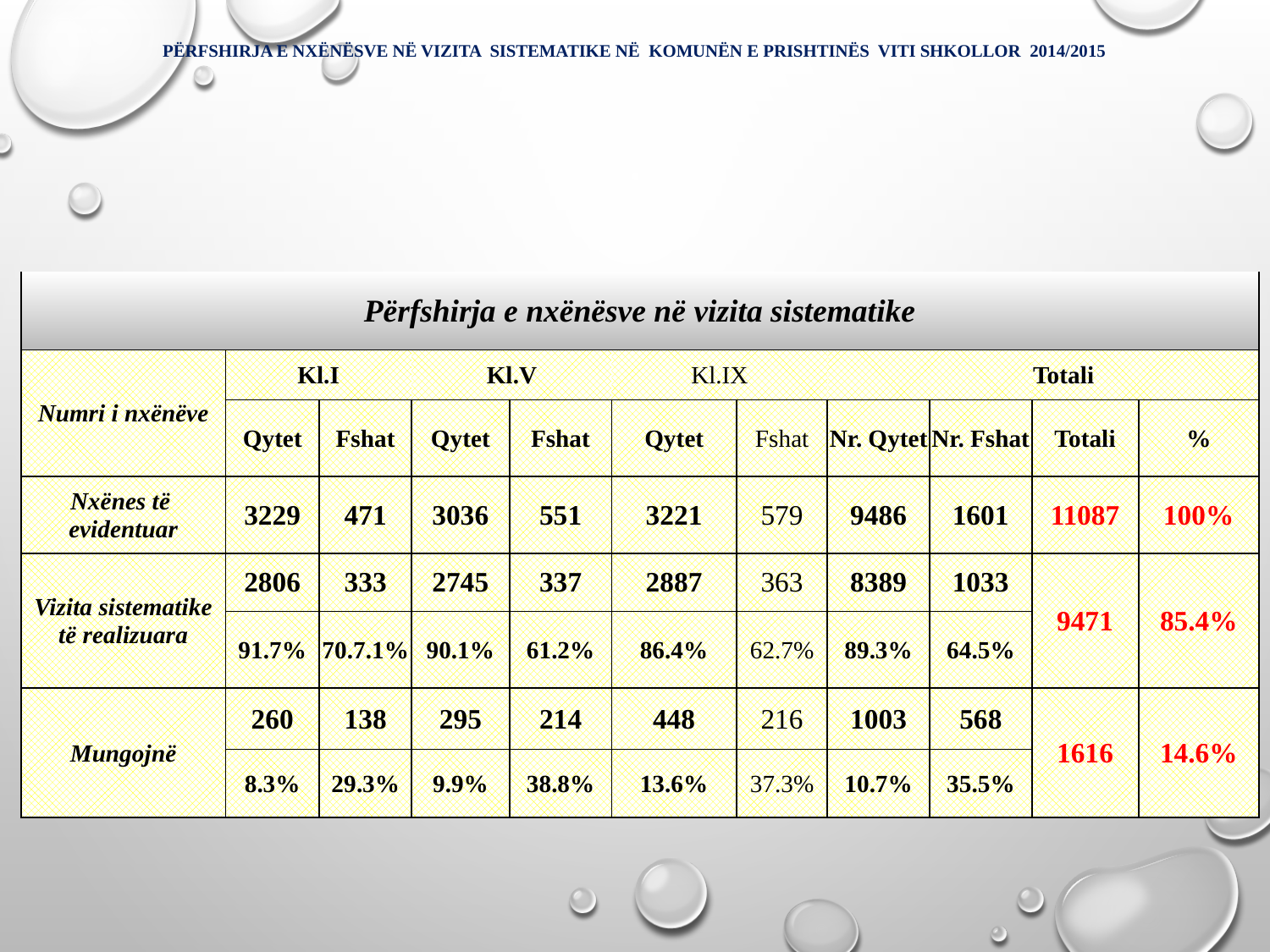

# PËRFSHIRJA E NXËNËSVE NË VIZITA  SISTEMATIKE NË  KOMUNËN E PRISHTINËS  VITI SHKOLLOR  2014/2015
|  |  |  |  |  |  |  |  |  |  |  |  |  |  |  |  |
| --- | --- | --- | --- | --- | --- | --- | --- | --- | --- | --- | --- | --- | --- | --- | --- |
| Përfshirja e nxënësve në vizita sistematike |  |  |  |  |  |  |  |  |  |  |  |  |  |  |  |
| Numri i nxënëve | Kl.I |  | Kl.V |  | Kl.IX |  |  |  |  |  |  | Totali |  |  |  |
|  | Qytet | Fshat | Qytet | Fshat | Qytet | Fshat |  | Nr. Qytet |  | Nr. Fshat |  | Totali |  | % |  |
| Nxënes të evidentuar | 3229 | 471 | 3036 | 551 | 3221 | 579 |  | 9486 |  | 1601 |  | 11087 |  | 100% |  |
| Vizita sistematike të realizuara | 2806 | 333 | 2745 | 337 | 2887 | 363 |  | 8389 |  | 1033 |  | 9471 |  | 85.4% |  |
|  | 91.7% | 70.7.1% | 90.1% | 61.2% | 86.4% | 62.7% |  | 89.3% |  | 64.5% |  |  |  |  |  |
| Mungojnë | 260 | 138 | 295 | 214 | 448 | 216 |  | 1003 |  | 568 |  | 1616 |  | 14.6% |  |
|  | 8.3% | 29.3% | 9.9% | 38.8% | 13.6% | 37.3% |  | 10.7% |  | 35.5% |  |  |  |  |  |